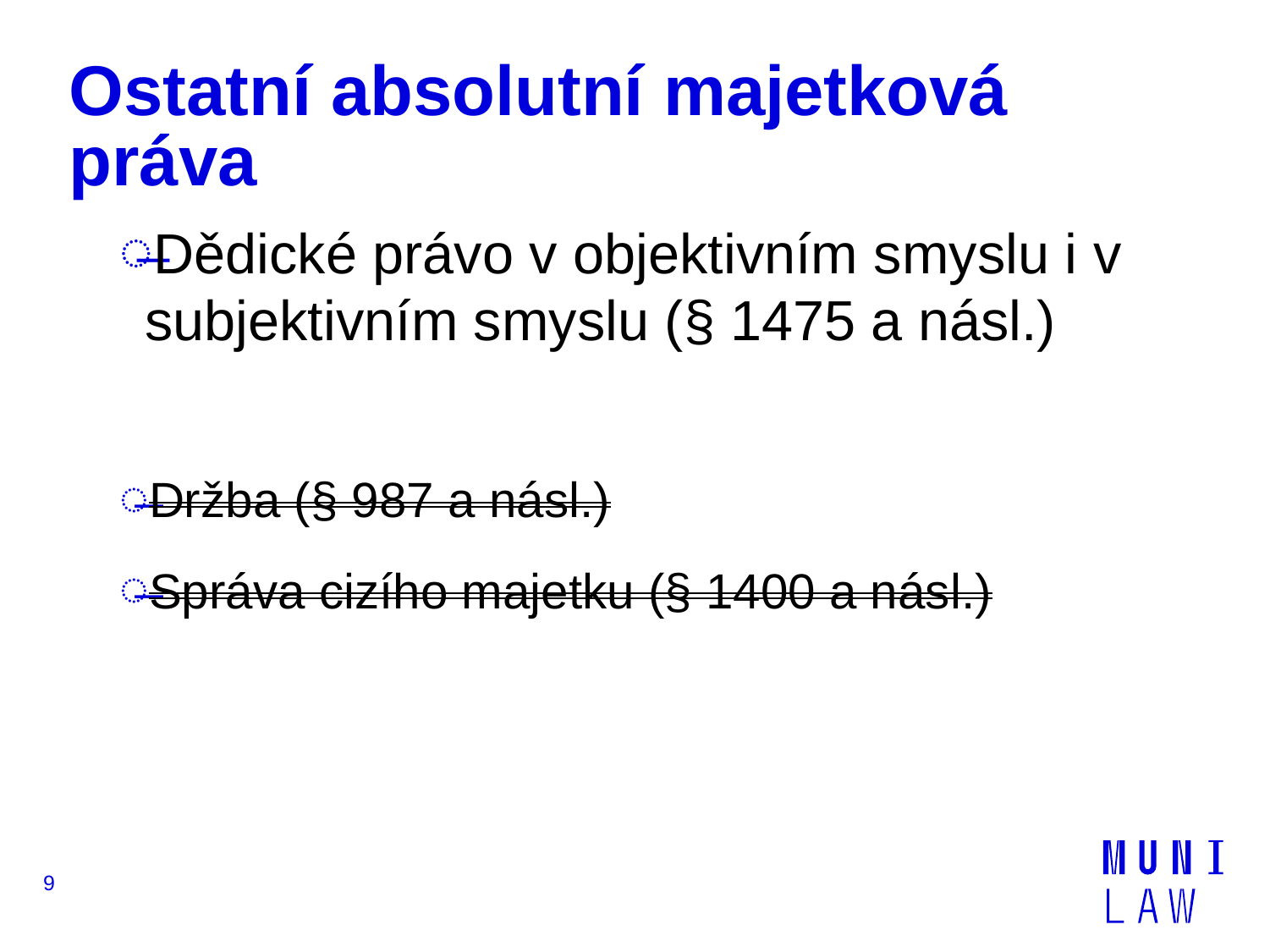

# Ostatní absolutní majetková práva
Dědické právo v objektivním smyslu i v subjektivním smyslu (§ 1475 a násl.)

Držba (§ 987 a násl.)
Správa cizího majetku (§ 1400 a násl.)
9